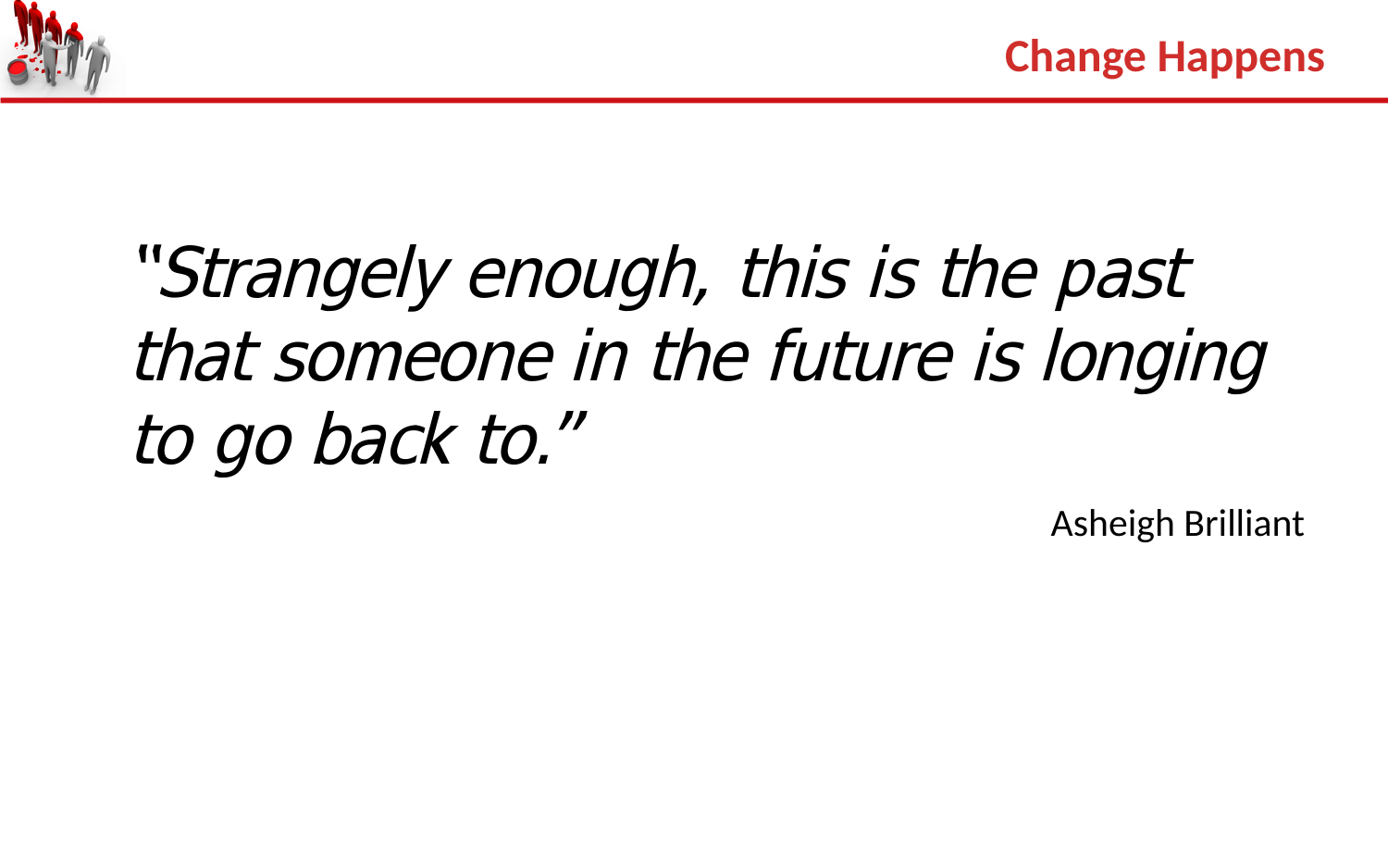

Change Happens
“Strangely enough, this is the past that someone in the future is longing to go back to.”
Asheigh Brilliant